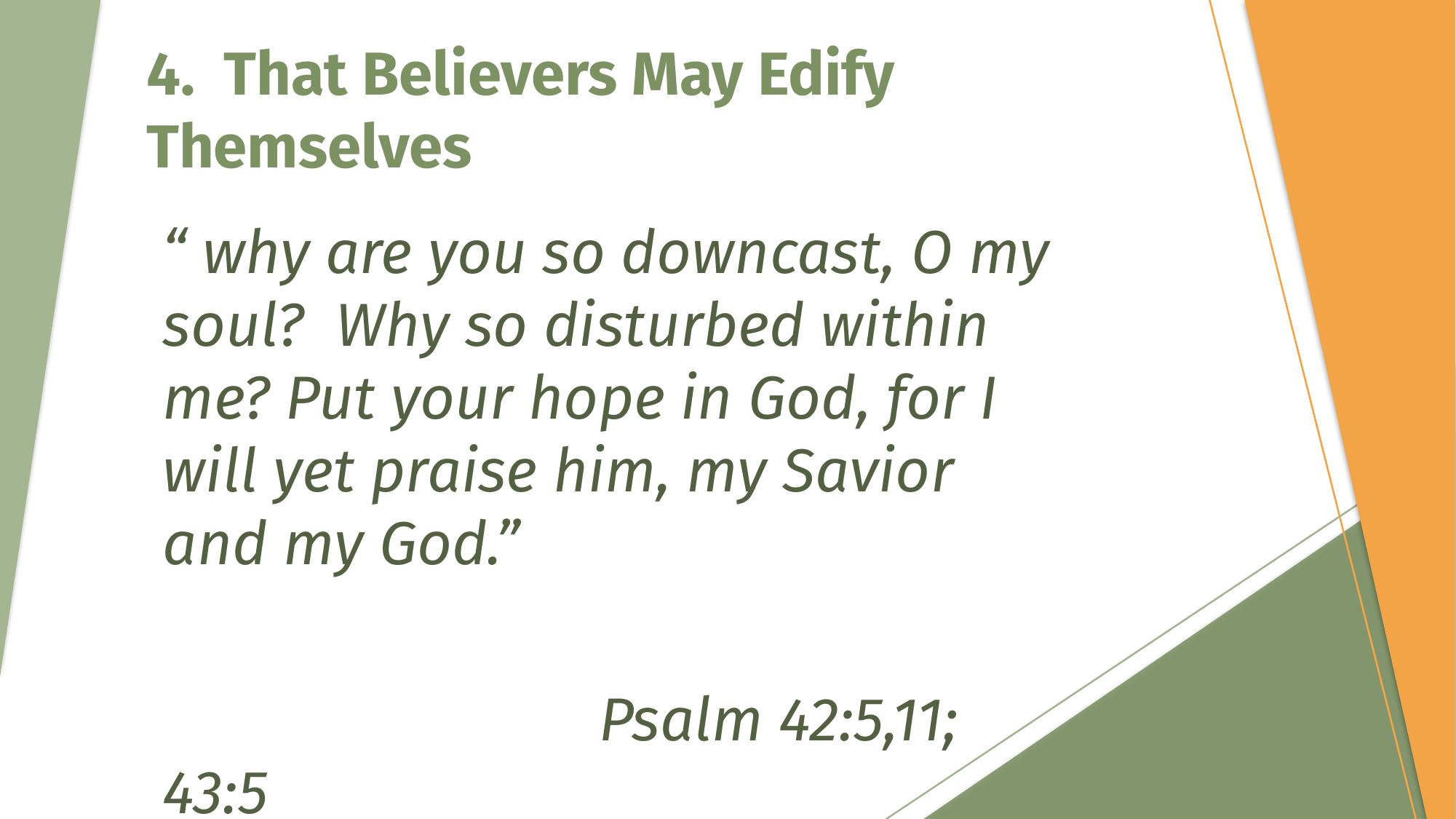

# 4.  That Believers May Edify Themselves
“ why are you so downcast, O my soul?  Why so disturbed within me? Put your hope in God, for I will yet praise him, my Savior and my God.”

 				Psalm 42:5,11; 43:5